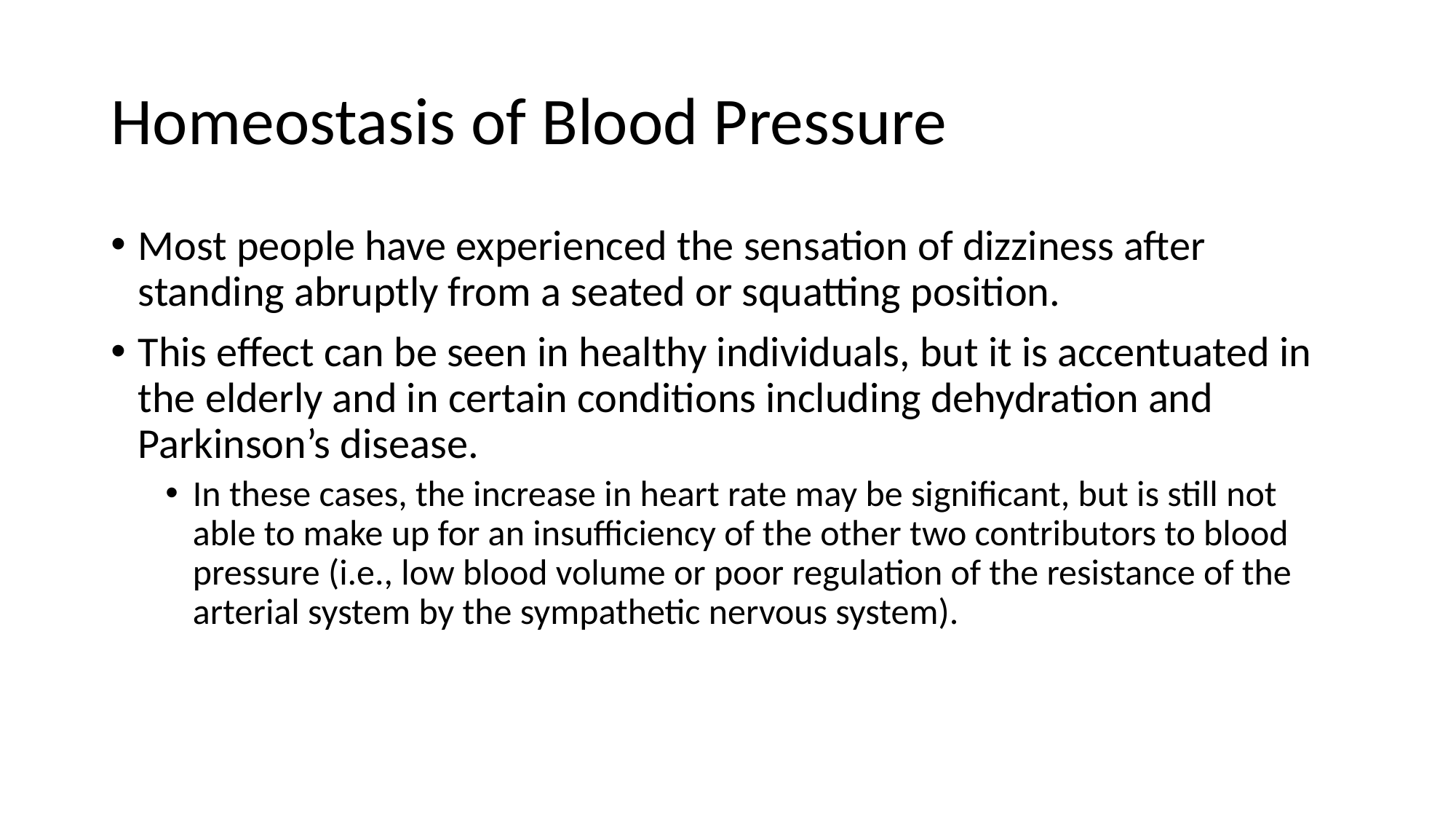

# Homeostasis of Blood Pressure
Most people have experienced the sensation of dizziness after standing abruptly from a seated or squatting position.
This effect can be seen in healthy individuals, but it is accentuated in the elderly and in certain conditions including dehydration and Parkinson’s disease.
In these cases, the increase in heart rate may be significant, but is still not able to make up for an insufficiency of the other two contributors to blood pressure (i.e., low blood volume or poor regulation of the resistance of the arterial system by the sympathetic nervous system).